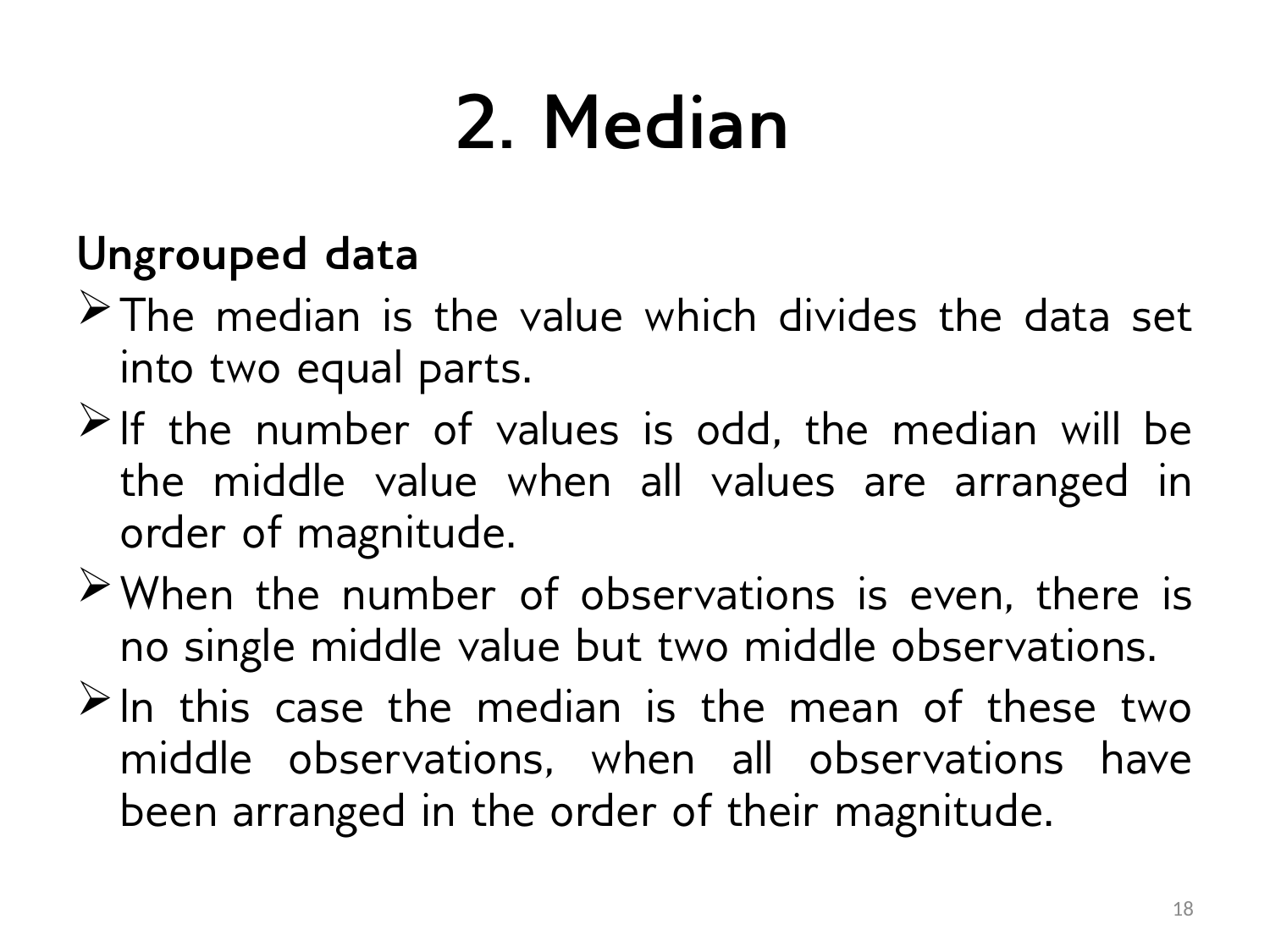

# 2. Median
Ungrouped data
The median is the value which divides the data set into two equal parts.
If the number of values is odd, the median will be the middle value when all values are arranged in order of magnitude.
When the number of observations is even, there is no single middle value but two middle observations.
In this case the median is the mean of these two middle observations, when all observations have been arranged in the order of their magnitude.

18